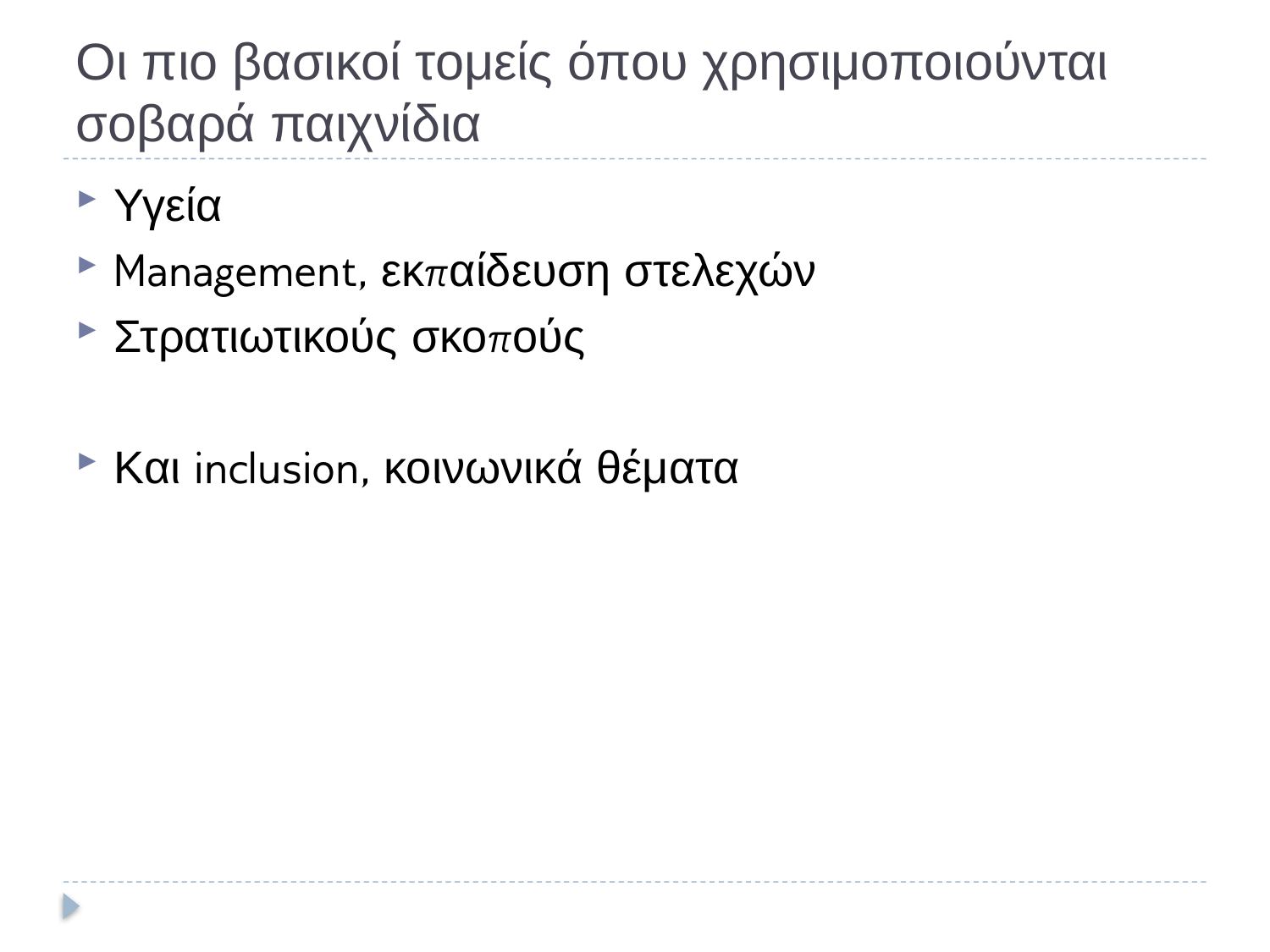

# Οι πιο βασικοί τομείς όπου χρησιμοποιούνται σοβαρά παιχνίδια
Υγεία
Management, εκπαίδευση στελεχών
Στρατιωτικούς σκοπούς

Και inclusion, κοινωνικά θέματα